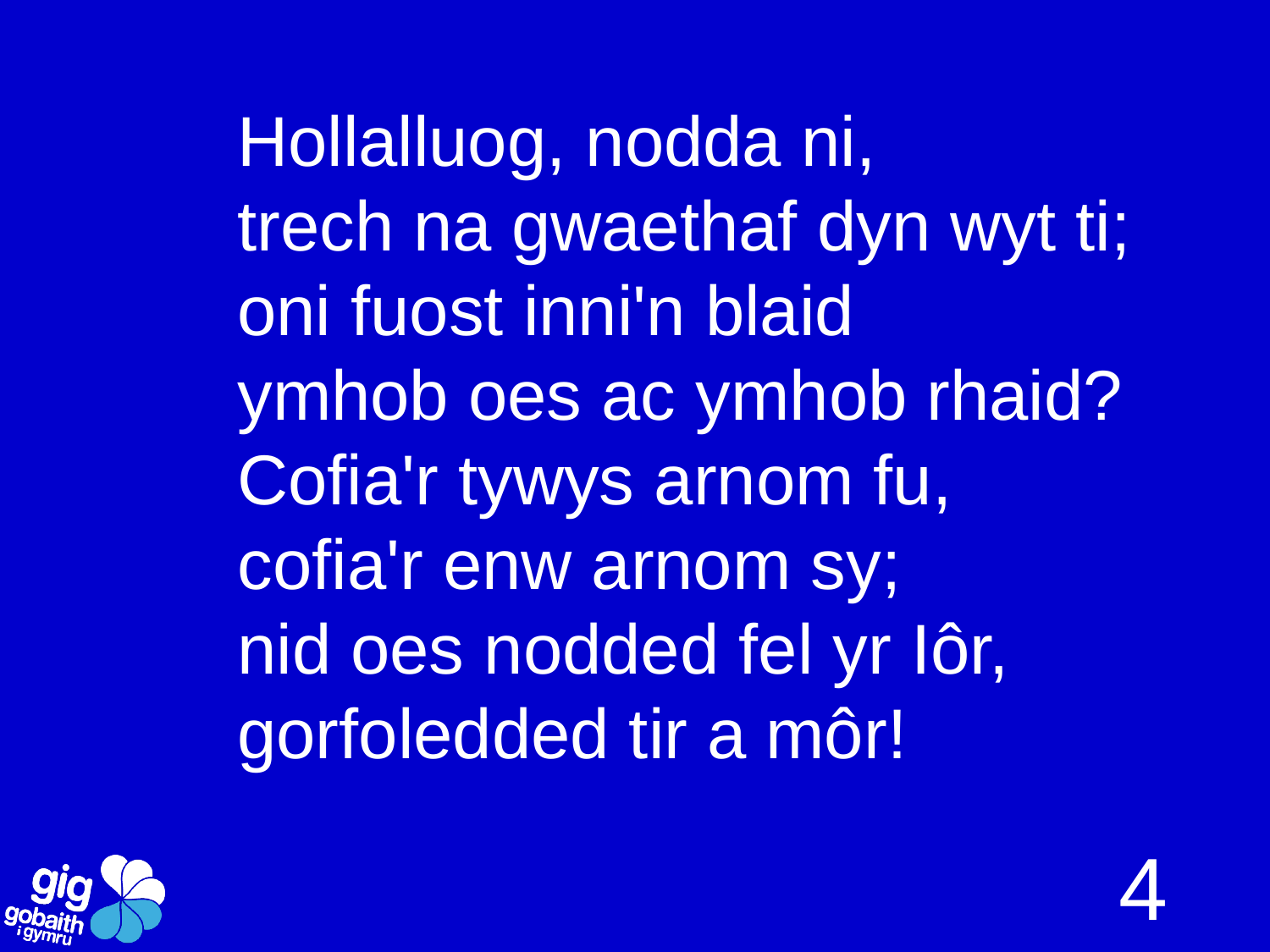

Hollalluog, nodda ni,
trech na gwaethaf dyn wyt ti;
oni fuost inni'n blaid
ymhob oes ac ymhob rhaid?
Cofia'r tywys arnom fu,
cofia'r enw arnom sy;
nid oes nodded fel yr Iôr,
gorfoledded tir a môr!
4